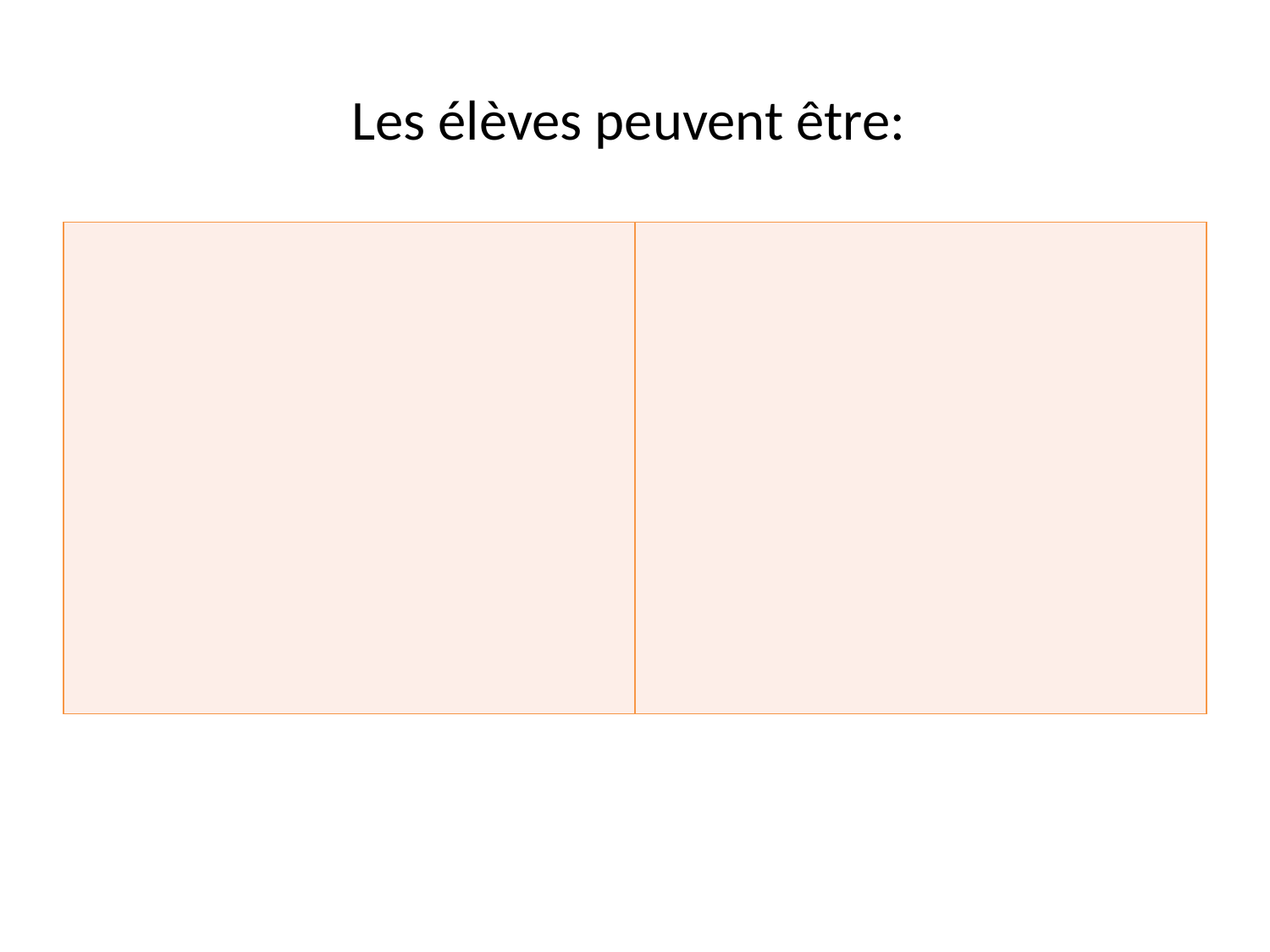

# Les élèves peuvent être:
|  |  |
| --- | --- |